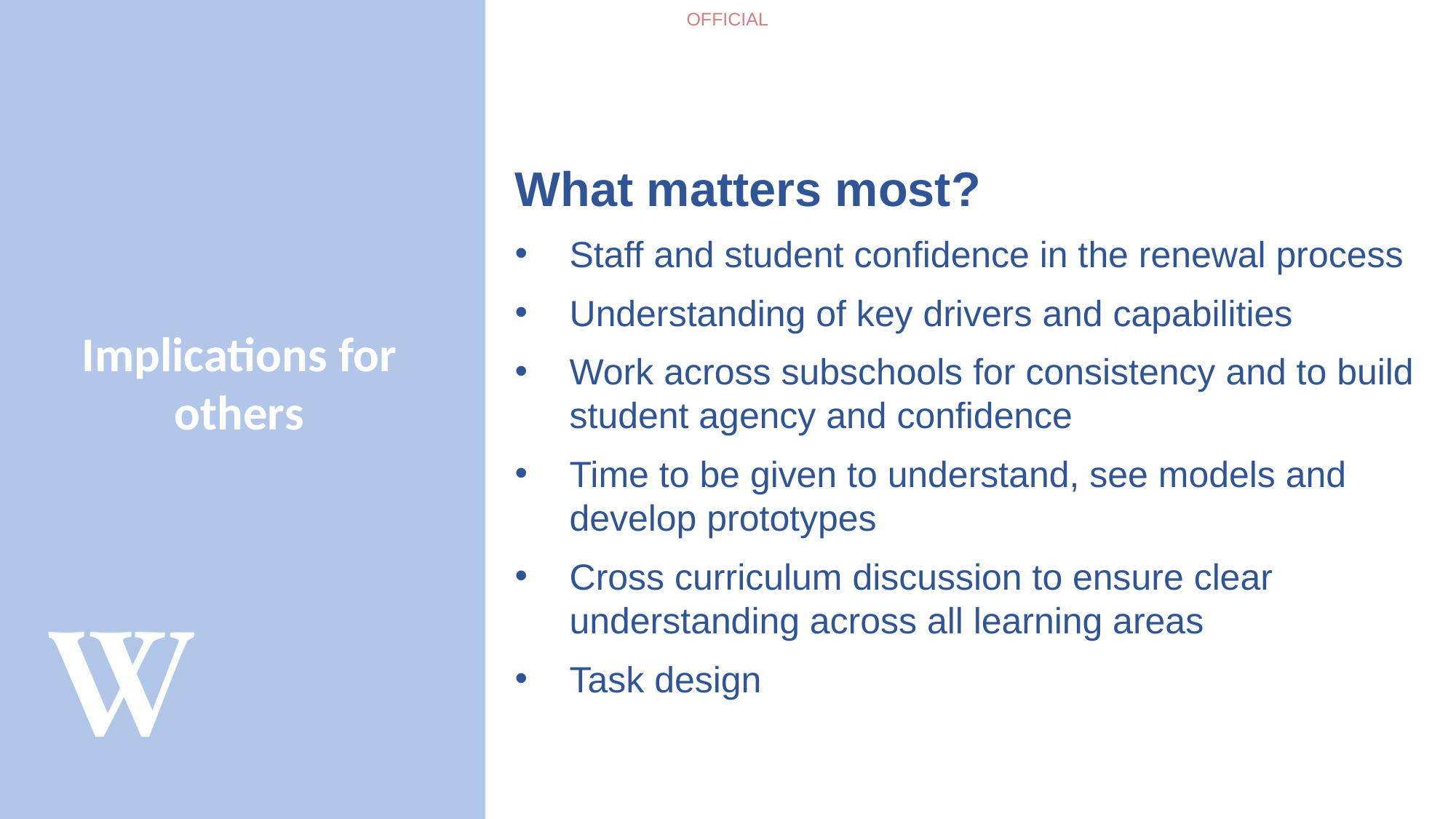

What matters most?
Staff and student confidence in the renewal process
Understanding of key drivers and capabilities
Work across subschools for consistency and to build student agency and confidence
Time to be given to understand, see models and develop prototypes
Cross curriculum discussion to ensure clear understanding across all learning areas
Task design

Implications for others